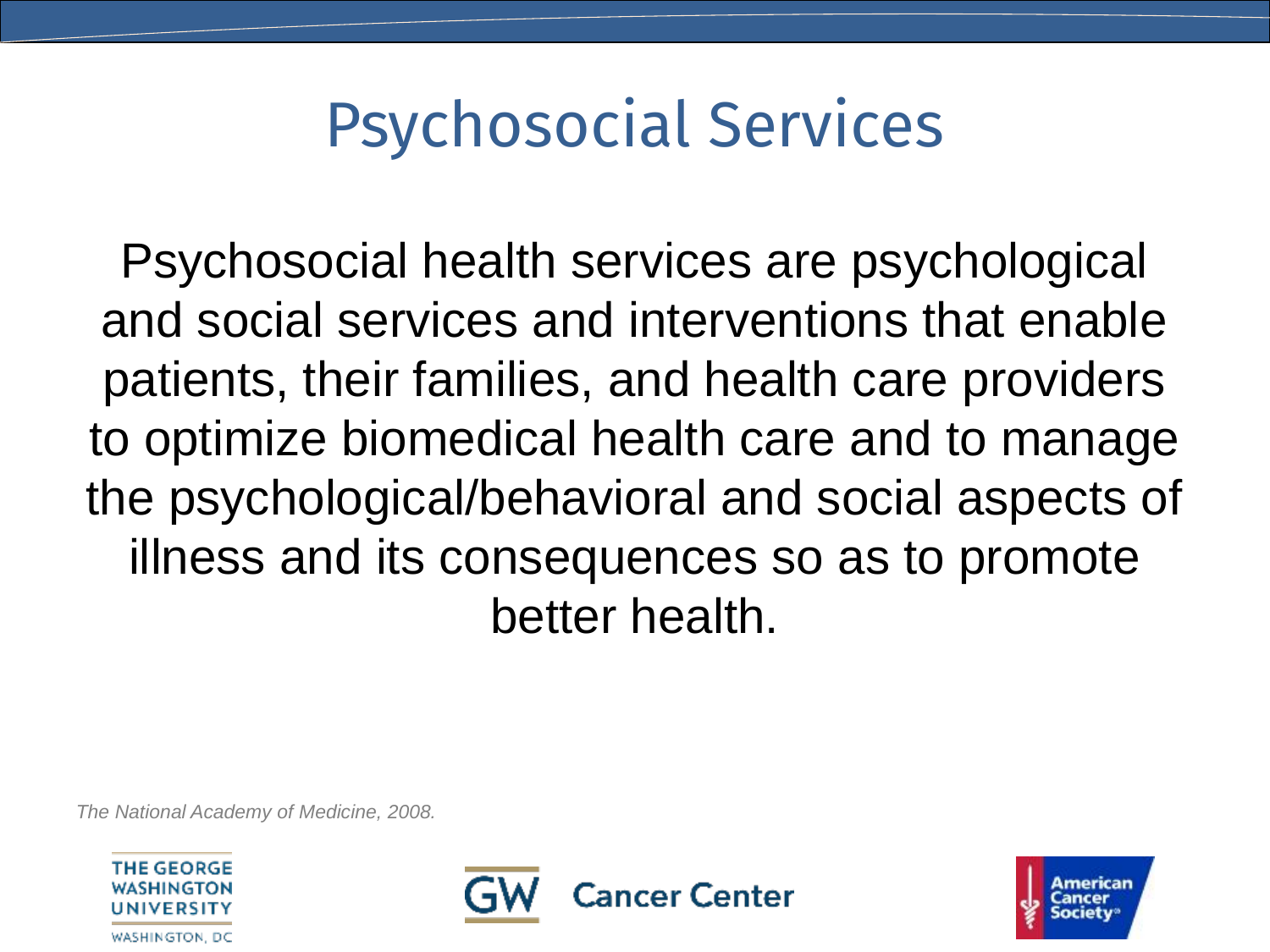

# Psychosocial Services
Psychosocial health services are psychological and social services and interventions that enable patients, their families, and health care providers to optimize biomedical health care and to manage the psychological/behavioral and social aspects of illness and its consequences so as to promote better health.
The National Academy of Medicine, 2008.